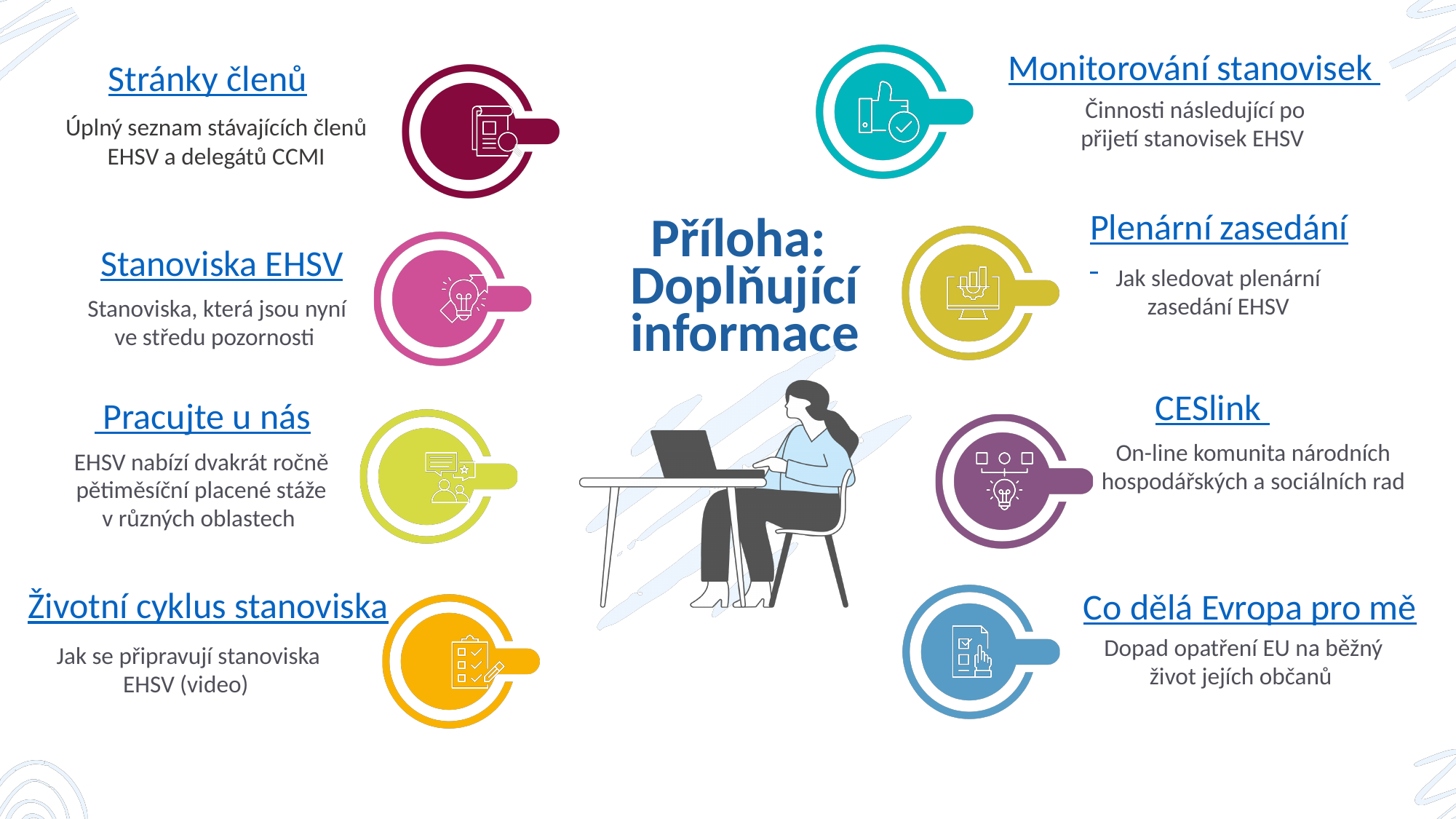

Monitorování stanovisek

Stránky členů

Činnosti následující po přijetí stanovisek EHSV
Úplný seznam stávajících členů EHSV a delegátů CCMI
Plenární zasedání

Příloha:
Doplňující informace

Stanoviska EHSV

Jak sledovat plenární zasedání EHSV
Stanoviska, která jsou nyní ve středu pozornosti

CESlink
 Pracujte u nás

On-line komunita národních hospodářských a sociálních rad
EHSV nabízí dvakrát ročně pětiměsíční placené stáže v různých oblastech

Životní cyklus stanoviska

Co dělá Evropa pro mě

Dopad opatření EU na běžný život jejích občanů
Jak se připravují stanoviska EHSV (video)